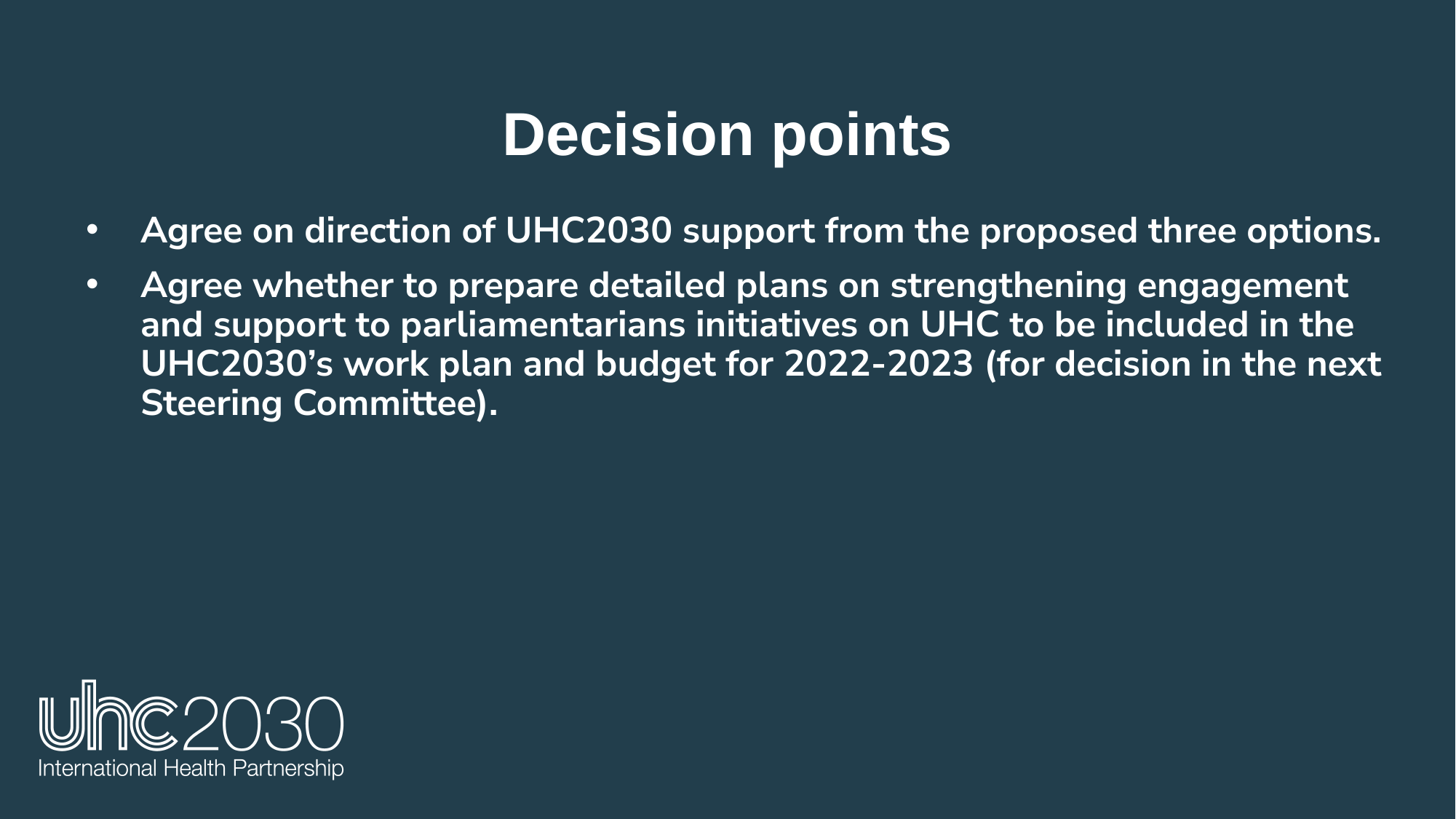

Decision points
Agree on direction of UHC2030 support from the proposed three options.
Agree whether to prepare detailed plans on strengthening engagement and support to parliamentarians initiatives on UHC to be included in the UHC2030’s work plan and budget for 2022-2023 (for decision in the next Steering Committee).